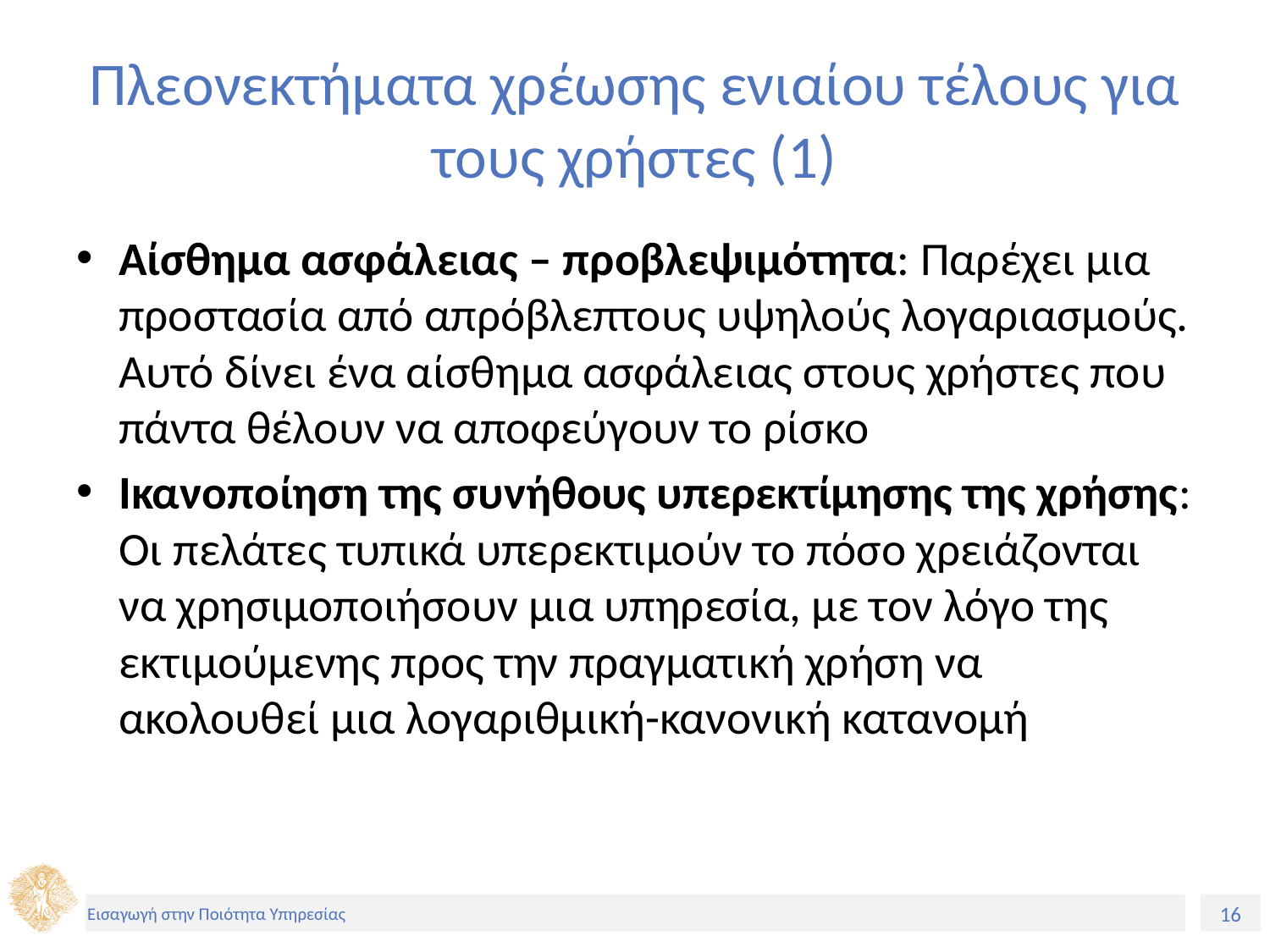

# Πλεονεκτήματα χρέωσης ενιαίου τέλους για τους χρήστες (1)
Αίσθημα ασφάλειας – προβλεψιμότητα: Παρέχει μια προστασία από απρόβλεπτους υψηλούς λογαριασμούς. Αυτό δίνει ένα αίσθημα ασφάλειας στους χρήστες που πάντα θέλουν να αποφεύγουν το ρίσκο
Ικανοποίηση της συνήθους υπερεκτίμησης της χρήσης: Οι πελάτες τυπικά υπερεκτιμούν το πόσο χρειάζονται να χρησιμοποιήσουν μια υπηρεσία, με τον λόγο της εκτιμούμενης προς την πραγματική χρήση να ακολουθεί μια λογαριθμική-κανονική κατανομή